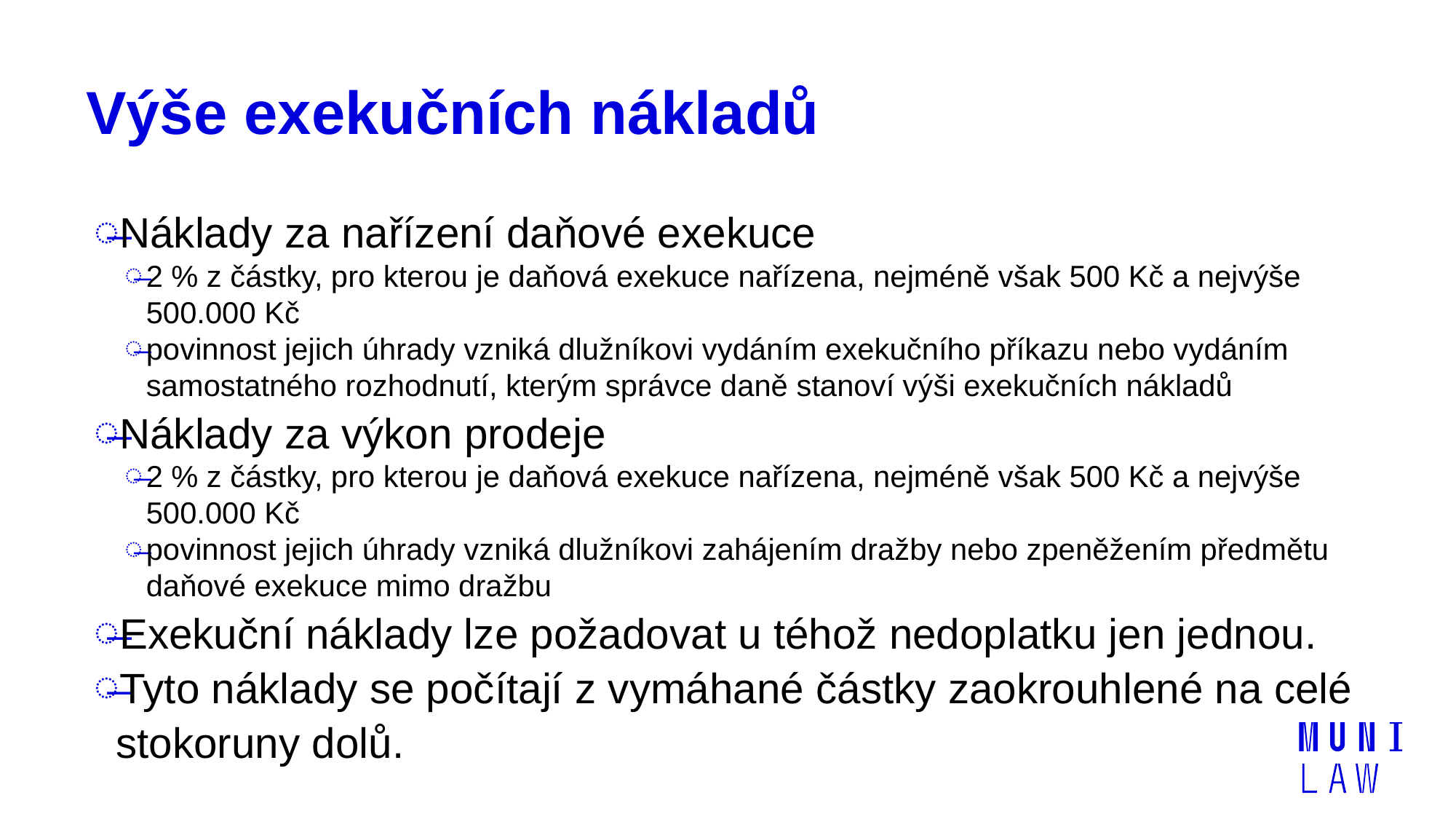

# Výše exekučních nákladů
Náklady za nařízení daňové exekuce
2 % z částky, pro kterou je daňová exekuce nařízena, nejméně však 500 Kč a nejvýše 500.000 Kč
povinnost jejich úhrady vzniká dlužníkovi vydáním exekučního příkazu nebo vydáním samostatného rozhodnutí, kterým správce daně stanoví výši exekučních nákladů
Náklady za výkon prodeje
2 % z částky, pro kterou je daňová exekuce nařízena, nejméně však 500 Kč a nejvýše 500.000 Kč
povinnost jejich úhrady vzniká dlužníkovi zahájením dražby nebo zpeněžením předmětu daňové exekuce mimo dražbu
Exekuční náklady lze požadovat u téhož nedoplatku jen jednou.
Tyto náklady se počítají z vymáhané částky zaokrouhlené na celé stokoruny dolů.